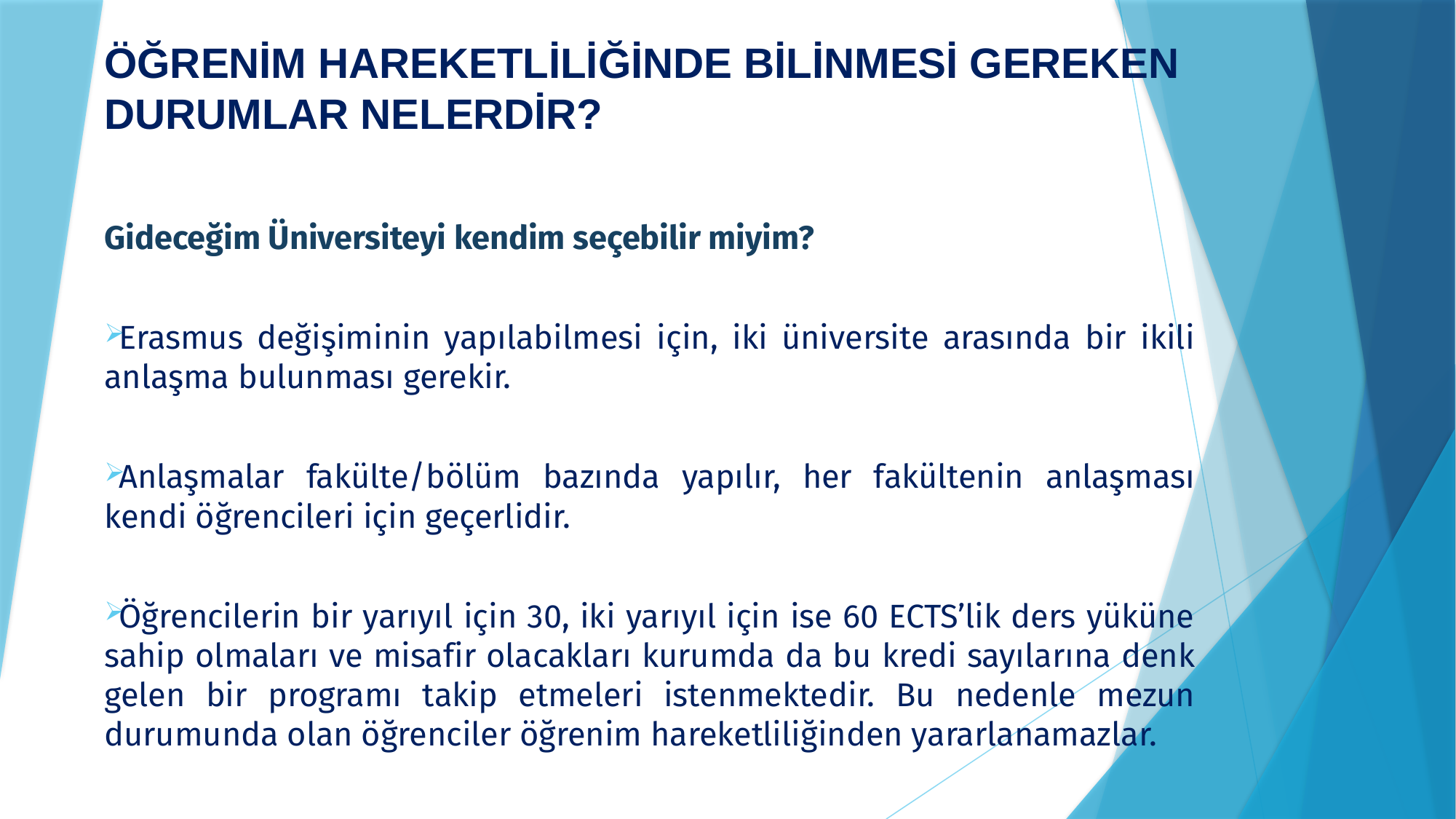

ÖĞRENİM HAREKETLİLİĞİNDE BİLİNMESİ GEREKEN DURUMLAR NELERDİR?

Gideceğim Üniversiteyi kendim seçebilir miyim?

Erasmus değişiminin yapılabilmesi için, iki üniversite arasında bir ikili anlaşma bulunması gerekir.

Anlaşmalar fakülte/bölüm bazında yapılır, her fakültenin anlaşması kendi öğrencileri için geçerlidir.

Öğrencilerin bir yarıyıl için 30, iki yarıyıl için ise 60 ECTS’lik ders yüküne sahip olmaları ve misafir olacakları kurumda da bu kredi sayılarına denk gelen bir programı takip etmeleri istenmektedir. Bu nedenle mezun durumunda olan öğrenciler öğrenim hareketliliğinden yararlanamazlar.